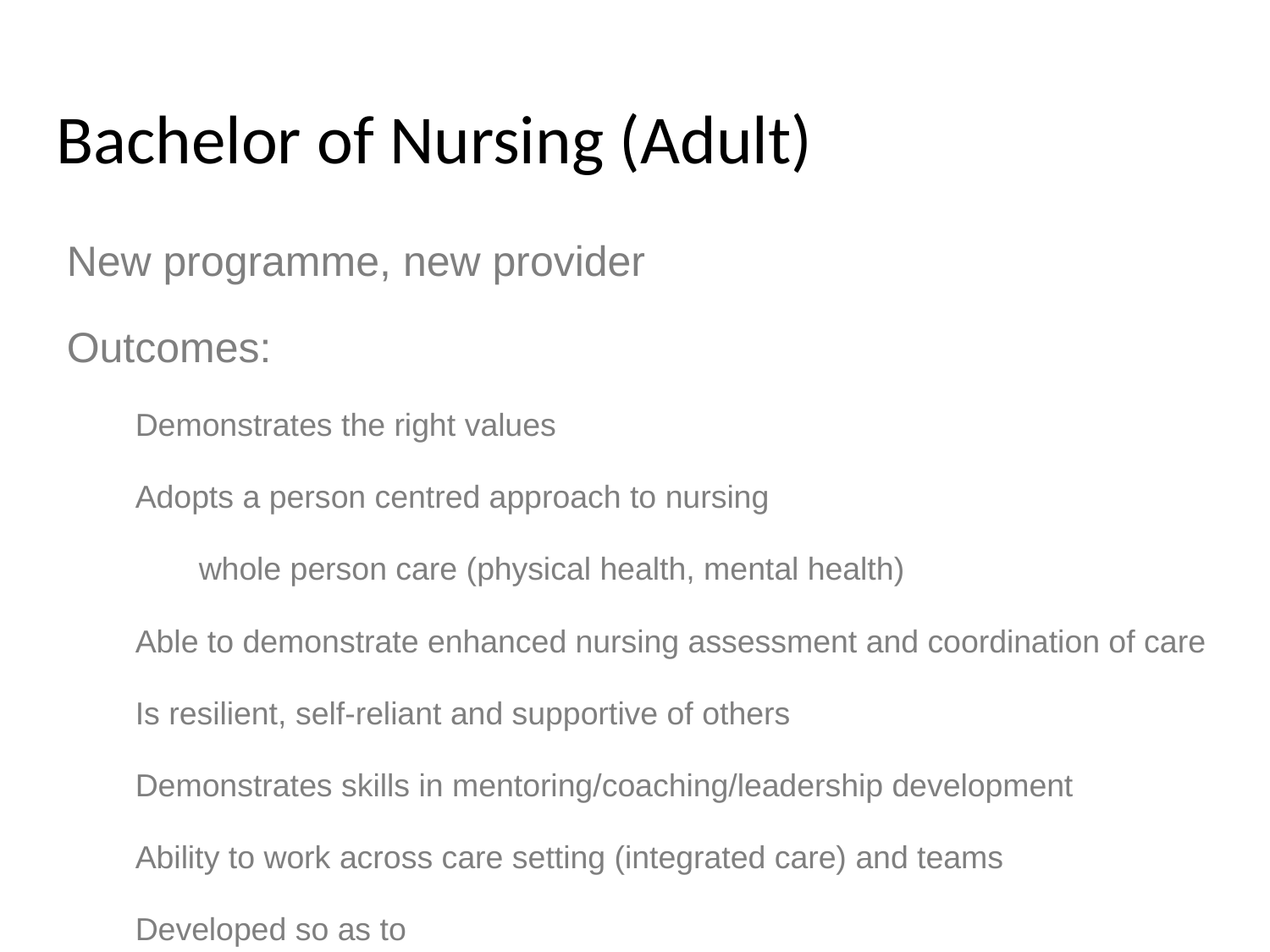

# Bachelor of Nursing (Adult)
New programme, new provider
Outcomes:
Demonstrates the right values
Adopts a person centred approach to nursing
whole person care (physical health, mental health)
Able to demonstrate enhanced nursing assessment and coordination of care
Is resilient, self-reliant and supportive of others
Demonstrates skills in mentoring/coaching/leadership development
Ability to work across care setting (integrated care) and teams
Developed so as to
influence and improving public health and wellbeing (sustainability)
encourage and support self-management (sustainability)